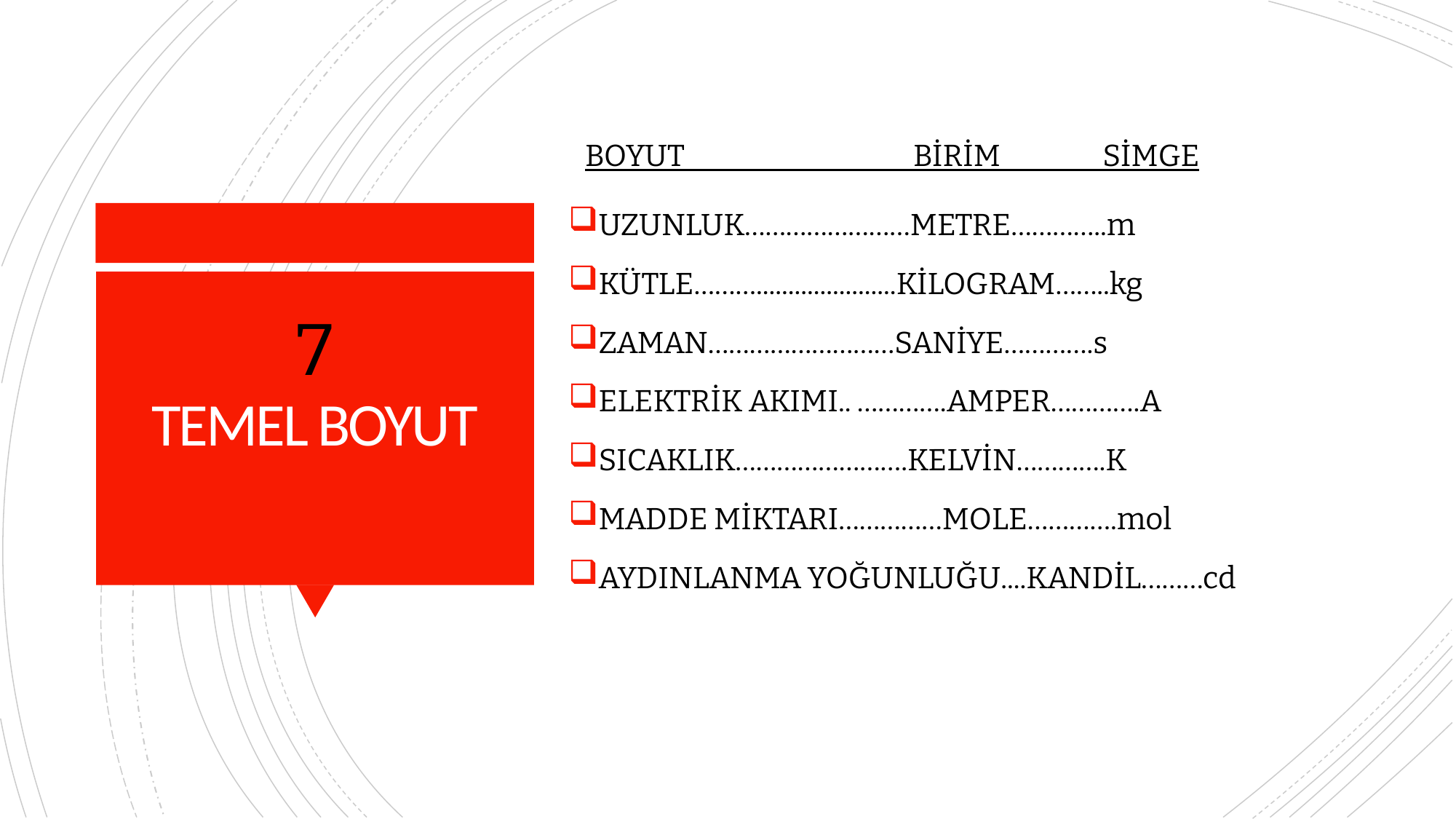

UZUNLUK……………………METRE…………..m
KÜTLE………......................KİLOGRAM……..kg
ZAMAN………………………SANİYE………….s
ELEKTRİK AKIMI.. ………….AMPER………….A
SICAKLIK…………………….KELVİN………….K
MADDE MİKTARI……………MOLE………….mol
AYDINLANMA YOĞUNLUĞU....KANDİL………cd
     BOYUT                                      BİRİM                 SİMGE
# TEMEL BOYUT
7